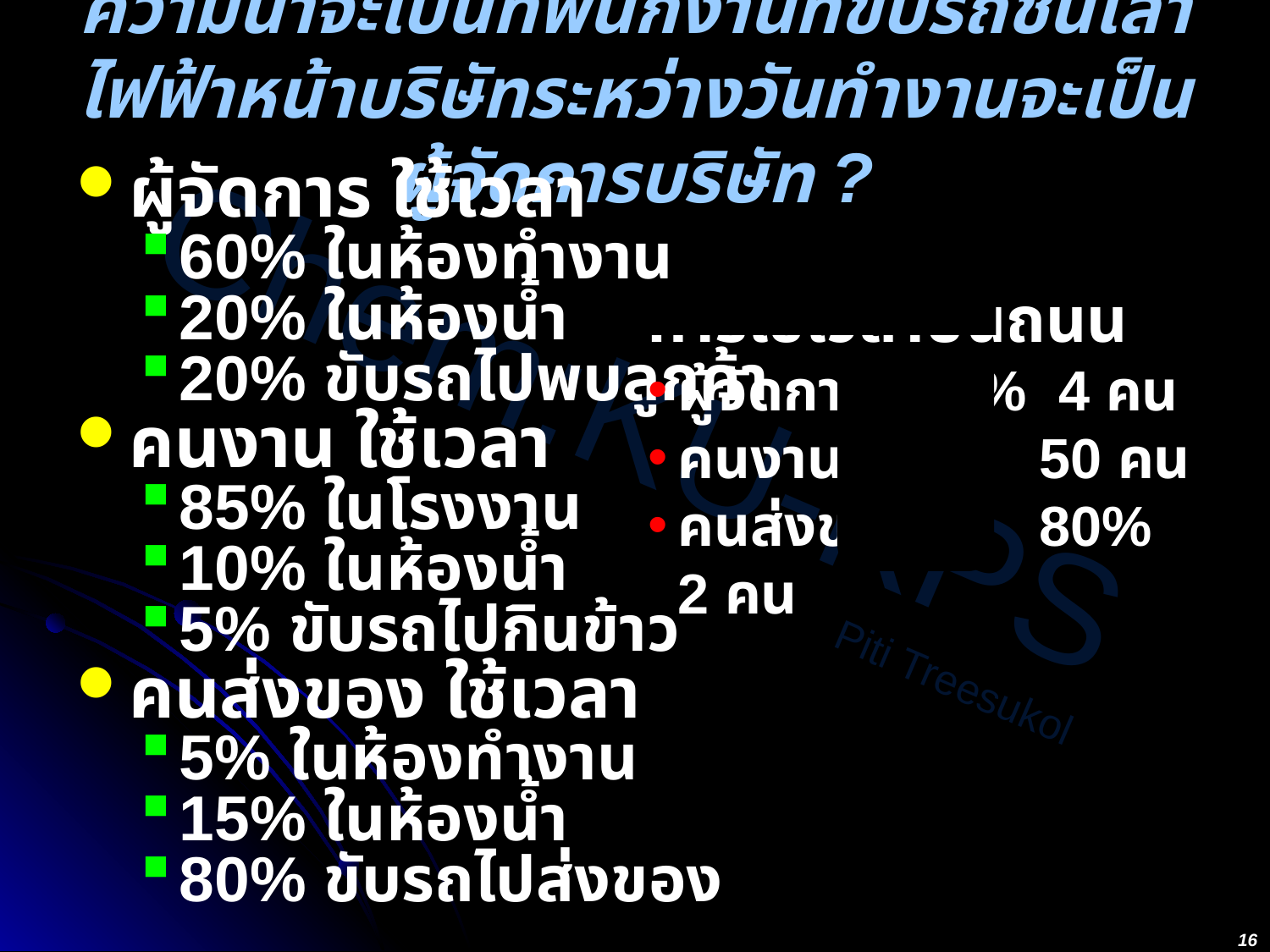

# ความน่าจะเป็นที่พนักงานที่ขับรถชนเสาไฟฟ้าหน้าบริษัทระหว่างวันทำงานจะเป็นผู้จัดการบริษัท ?
ผู้จัดการ ใช้เวลา
60% ในห้องทำงาน
20% ในห้องน้ำ
20% ขับรถไปพบลูกค้า
คนงาน ใช้เวลา
85% ในโรงงาน
10% ในห้องน้ำ
5% ขับรถไปกินข้าว
คนส่งของ ใช้เวลา
5% ในห้องทำงาน
15% ในห้องน้ำ
80% ขับรถไปส่งของ

การใช้เวลาบนถนน
ผู้จัดการ 	20% 	4 คน
คนงาน 	5% 	50 คน
คนส่งของ 	80% 	2 คน

16